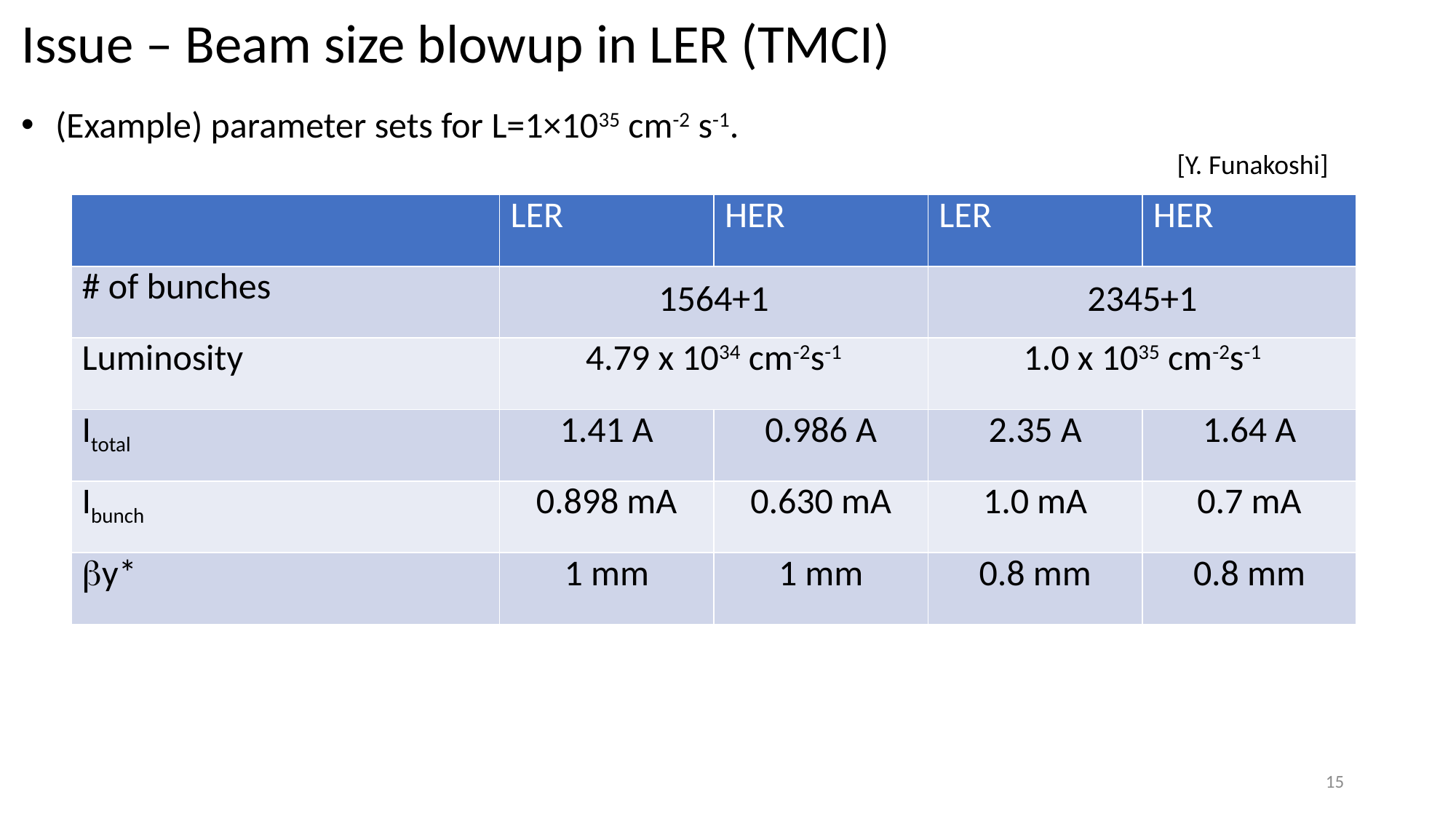

# Issue – Beam size blowup in LER (TMCI)
(Example) parameter sets for L=1×1035 cm-2 s-1.
[Y. Funakoshi]
|  | LER | HER | LER | HER |
| --- | --- | --- | --- | --- |
| # of bunches | 1564+1 |  | 2345+1 |  |
| Luminosity | 4.79 x 1034 cm-2s-1 |  | 1.0 x 1035 cm-2s-1 |  |
| Itotal | 1.41 A | 0.986 A | 2.35 A | 1.64 A |
| Ibunch | 0.898 mA | 0.630 mA | 1.0 mA | 0.7 mA |
| βy\* | 1 mm | 1 mm | 0.8 mm | 0.8 mm |
15